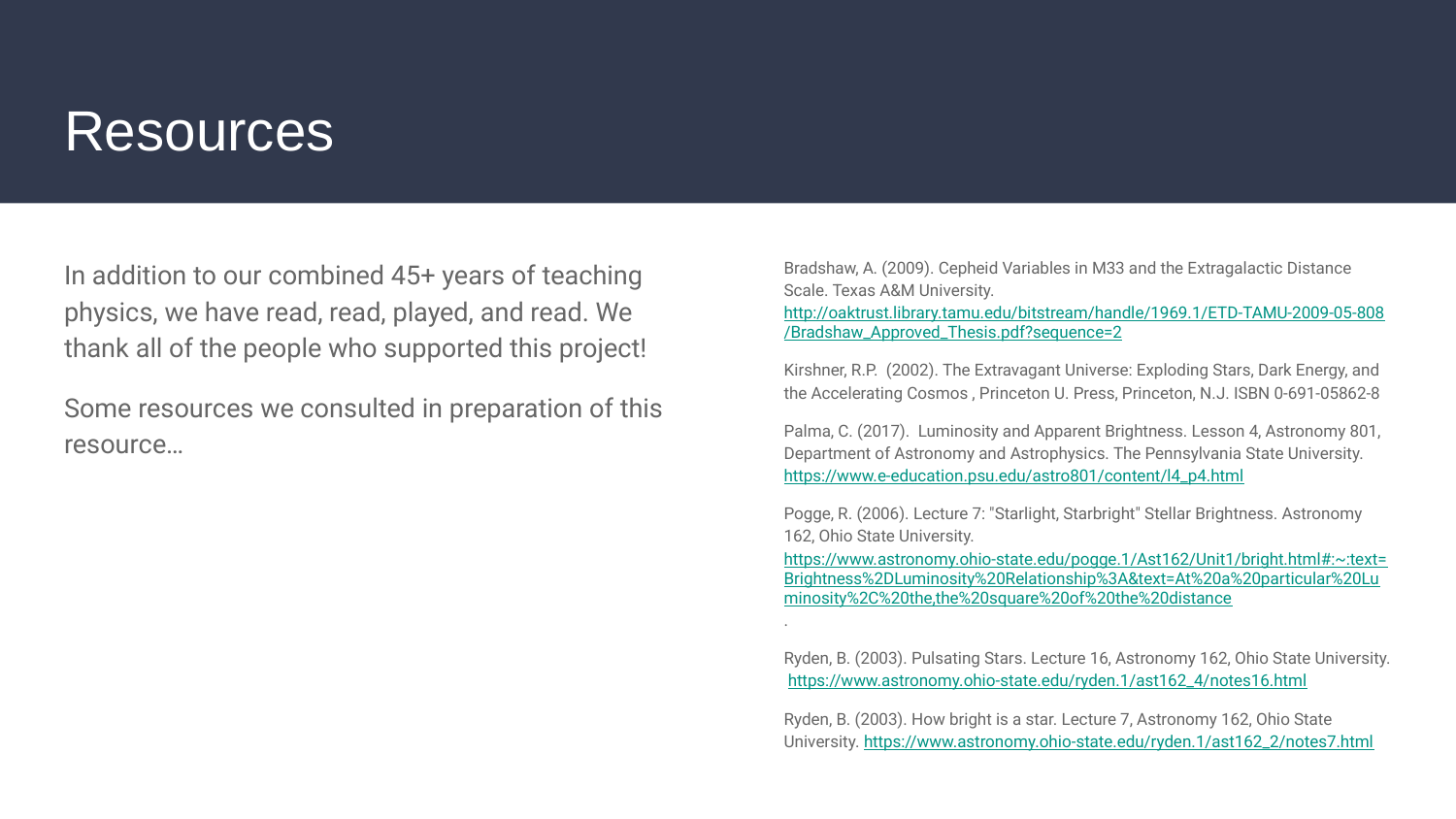

# Resources
In addition to our combined 45+ years of teaching physics, we have read, read, played, and read. We thank all of the people who supported this project!
Some resources we consulted in preparation of this resource…
Bradshaw, A. (2009). Cepheid Variables in M33 and the Extragalactic Distance Scale. Texas A&M University. http://oaktrust.library.tamu.edu/bitstream/handle/1969.1/ETD-TAMU-2009-05-808/Bradshaw_Approved_Thesis.pdf?sequence=2
Kirshner, R.P.  (2002). The Extravagant Universe: Exploding Stars, Dark Energy, and the Accelerating Cosmos , Princeton U. Press, Princeton, N.J. ISBN 0-691-05862-8
Palma, C. (2017).  Luminosity and Apparent Brightness. Lesson 4, Astronomy 801, Department of Astronomy and Astrophysics. The Pennsylvania State University. https://www.e-education.psu.edu/astro801/content/l4_p4.html
Pogge, R. (2006). Lecture 7: "Starlight, Starbright" Stellar Brightness. Astronomy 162, Ohio State University. https://www.astronomy.ohio-state.edu/pogge.1/Ast162/Unit1/bright.html#:~:text=Brightness%2DLuminosity%20Relationship%3A&text=At%20a%20particular%20Luminosity%2C%20the,the%20square%20of%20the%20distance.
Ryden, B. (2003). Pulsating Stars. Lecture 16, Astronomy 162, Ohio State University.  https://www.astronomy.ohio-state.edu/ryden.1/ast162_4/notes16.html
Ryden, B. (2003). How bright is a star. Lecture 7, Astronomy 162, Ohio State University. https://www.astronomy.ohio-state.edu/ryden.1/ast162_2/notes7.html